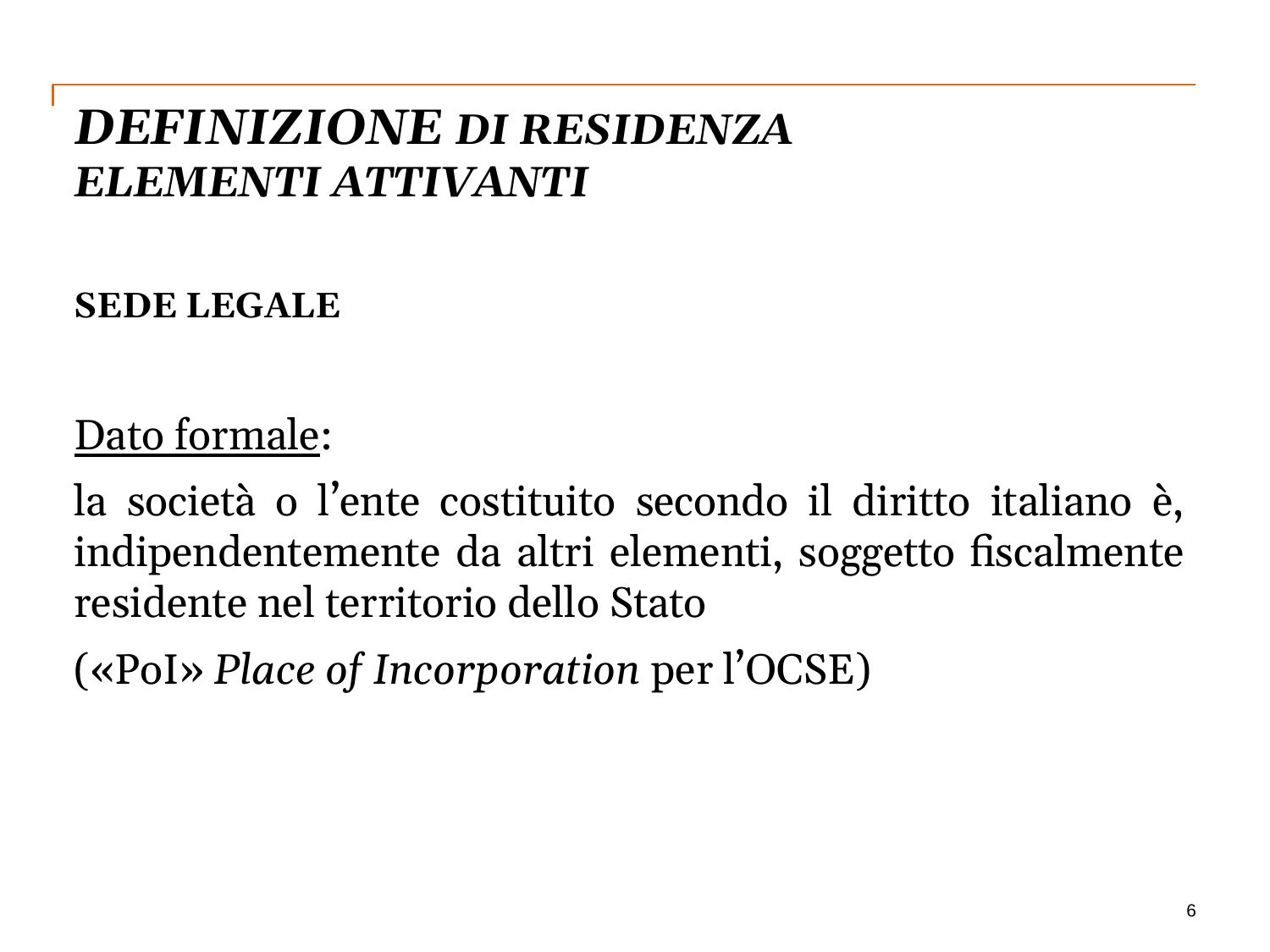

# DEFINIZIONE DI RESIDENZA  elementi attivanti

SEDE LEGALE

Dato formale:
la società o l’ente costituito secondo il diritto italiano è, indipendentemente da altri elementi, soggetto fiscalmente residente nel territorio dello Stato
(«PoI» Place of Incorporation per l’OCSE)

6